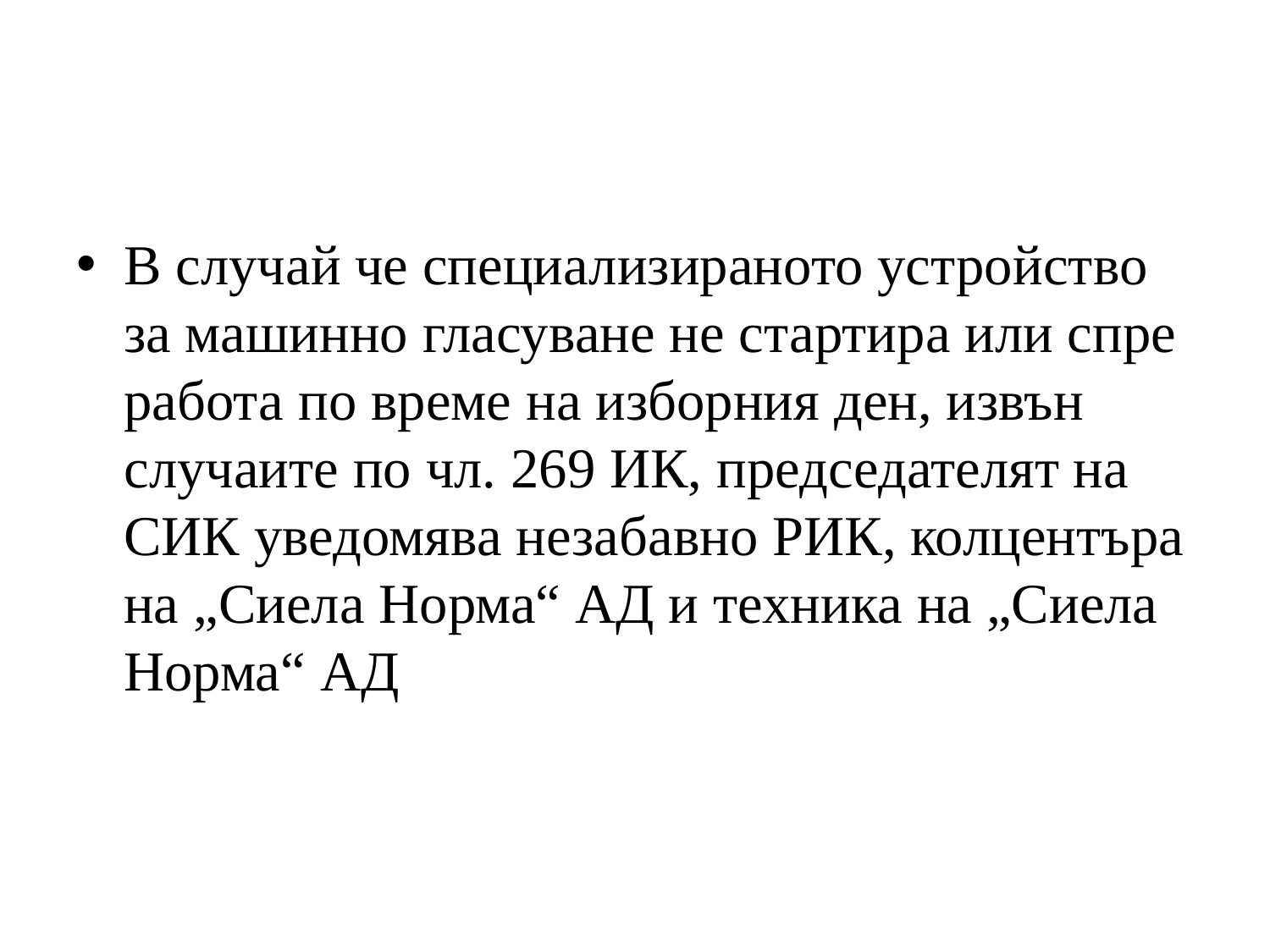

#
В случай че специализираното устройство за машинно гласуване не стартира или спре работа по време на изборния ден, извън случаите по чл. 269 ИК, председателят на СИК уведомява незабавно РИК, колцентъра на „Сиела Норма“ АД и техника на „Сиела Норма“ АД